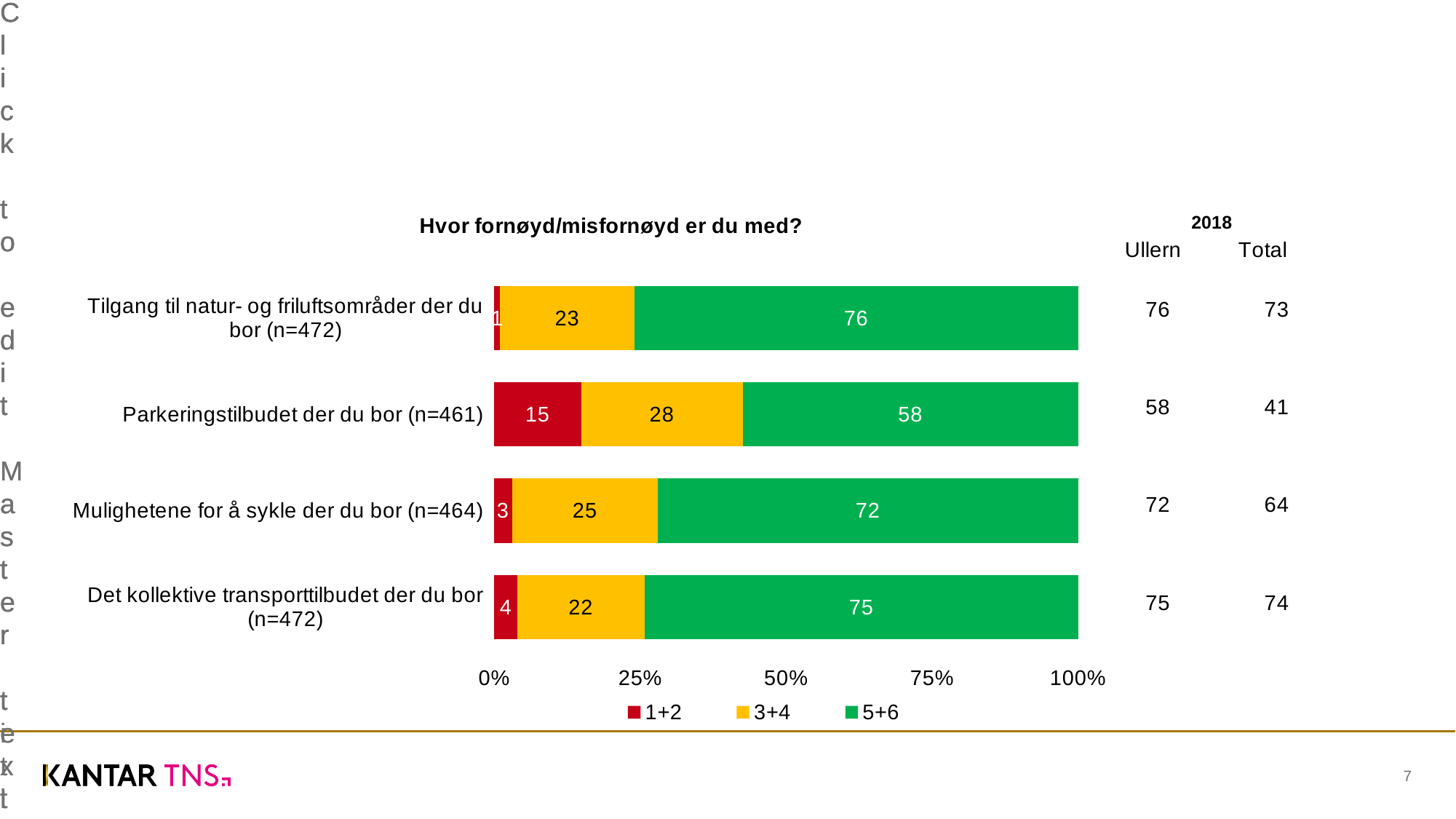

Click to edit Master title style
Click to edit Master text styles
Click to edit Master text styles

### Chart: Hvor fornøyd/misfornøyd er du med?

| Category | 1+2 | 3+4 | 5+6 |
|---|---|---|---|
| Tilgang til natur- og friluftsområder der du bor (n=472) | 1.0 | 23.0 | 76.0 |
| Parkeringstilbudet der du bor (n=461) | 15.0 | 28.0 | 58.0 |
| Mulighetene for å sykle der du bor (n=464) | 3.0 | 25.0 | 72.0 |
| Det kollektive transporttilbudet der du bor (n=472) | 4.0 | 22.0 | 75.0 |

### Chart: 2018

| Category | Ullern | Total |
|---|---|---|
| Tilgang til natur- og friluftsområder der du bor (n=7061) | 76.0 | 73.0 |
| Parkeringstilbudet der du bor (n=3655) | 58.0 | 41.0 |
| Mulighetene for å sykle der du bor (n=5998) | 72.0 | 64.0 |
| Det kollektive transporttilbudet der du bor (n=7124) | 75.0 | 74.0 |
7